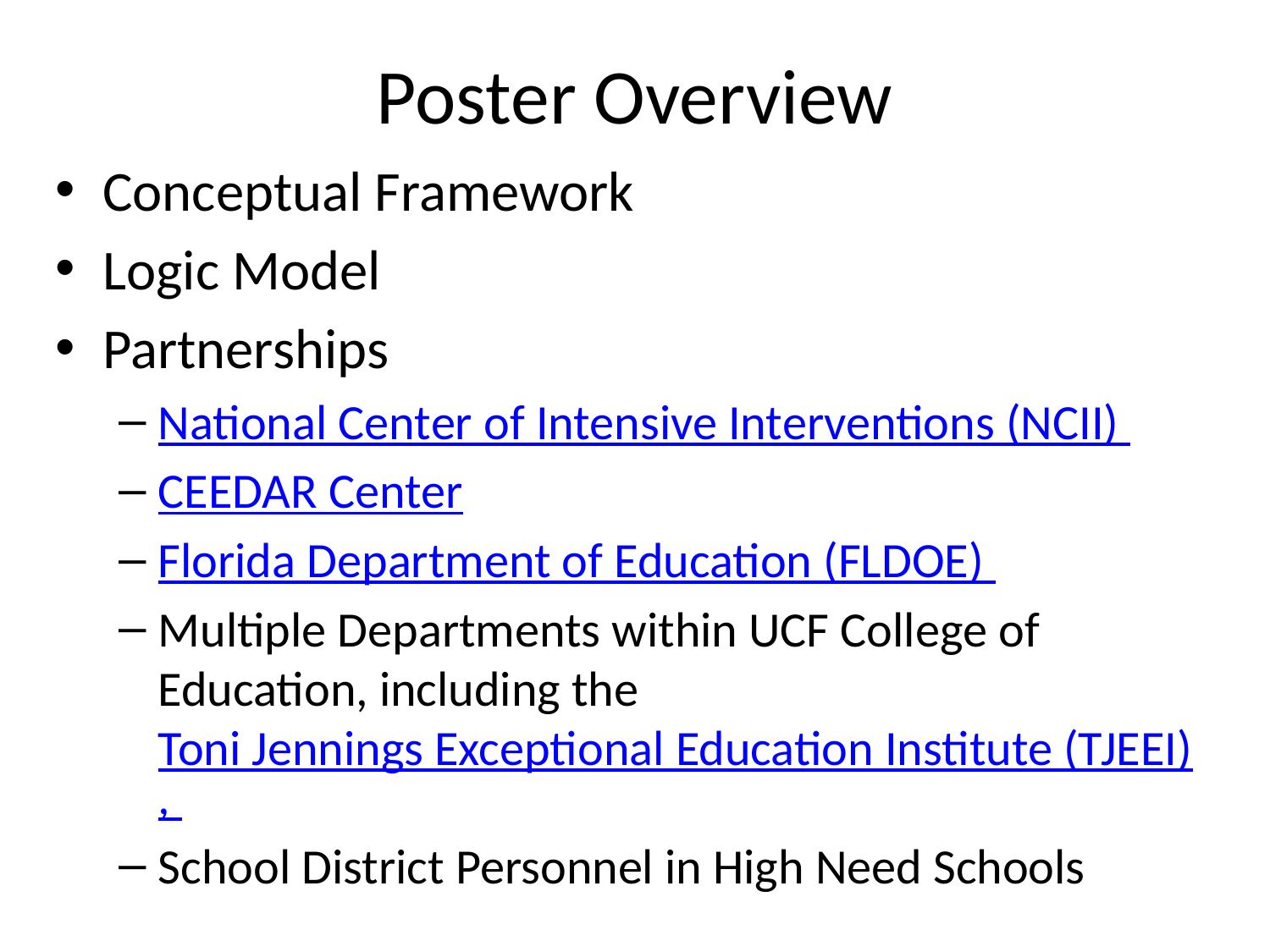

# Poster Overview
Conceptual Framework
Logic Model
Partnerships
National Center of Intensive Interventions (NCII)
CEEDAR Center
Florida Department of Education (FLDOE)
Multiple Departments within UCF College of Education, including the Toni Jennings Exceptional Education Institute (TJEEI),
School District Personnel in High Need Schools